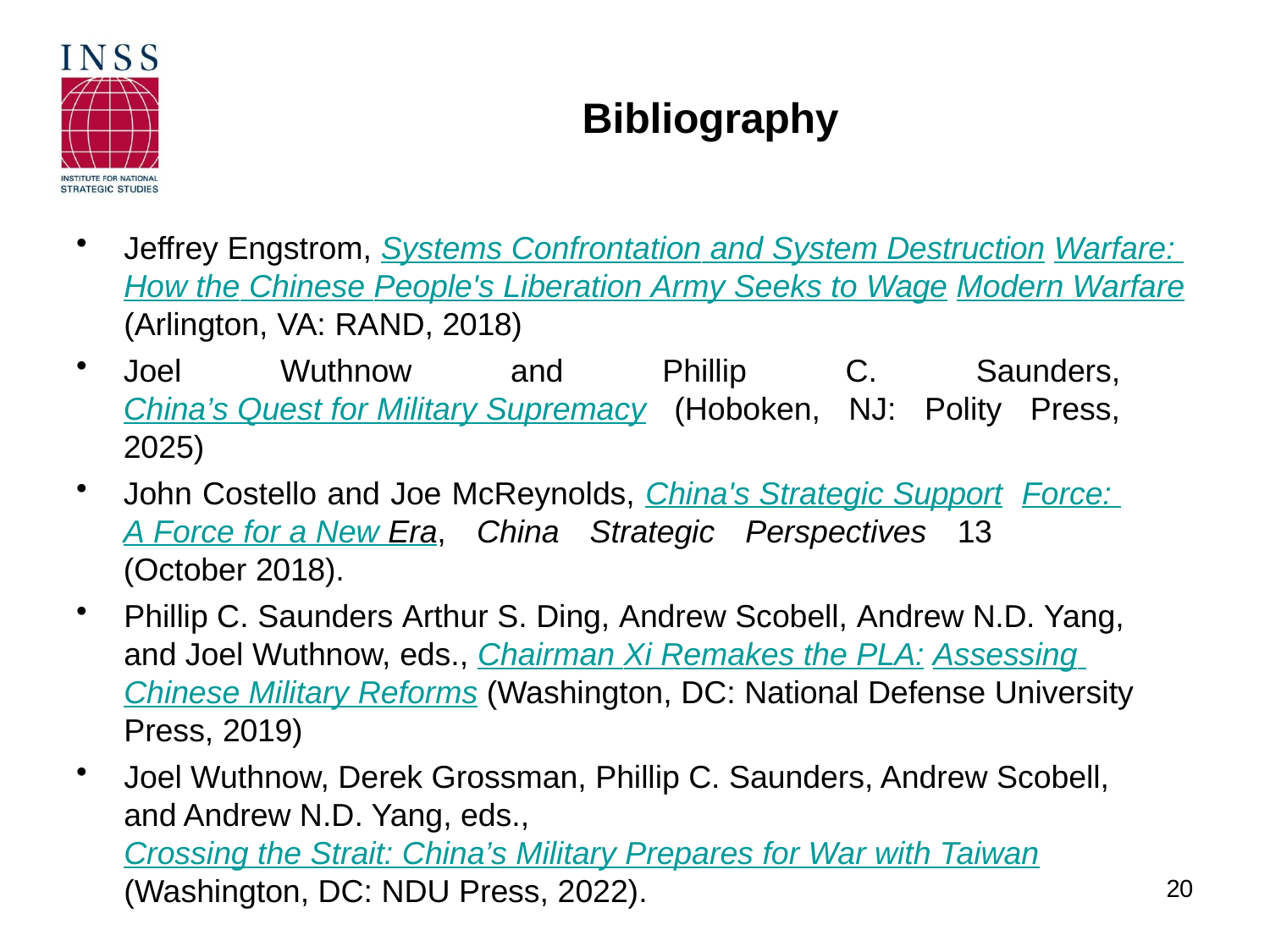

# Bibliography
Jeffrey Engstrom, Systems Confrontation and System Destruction Warfare: How the Chinese People's Liberation Army Seeks to Wage Modern Warfare (Arlington, VA: RAND, 2018)
Joel Wuthnow and Phillip C. Saunders, China’s Quest for Military Supremacy (Hoboken, NJ: Polity Press, 2025)
John Costello and Joe McReynolds, China's Strategic Support 	Force: A Force for a New Era, China Strategic Perspectives 13 	(October 2018).
Phillip C. Saunders Arthur S. Ding, Andrew Scobell, Andrew N.D. Yang, and Joel Wuthnow, eds., Chairman Xi Remakes the PLA: Assessing Chinese Military Reforms (Washington, DC: National Defense University Press, 2019)
Joel Wuthnow, Derek Grossman, Phillip C. Saunders, Andrew Scobell, and Andrew N.D. Yang, eds., Crossing the Strait: China’s Military Prepares for War with Taiwan (Washington, DC: NDU Press, 2022).

20